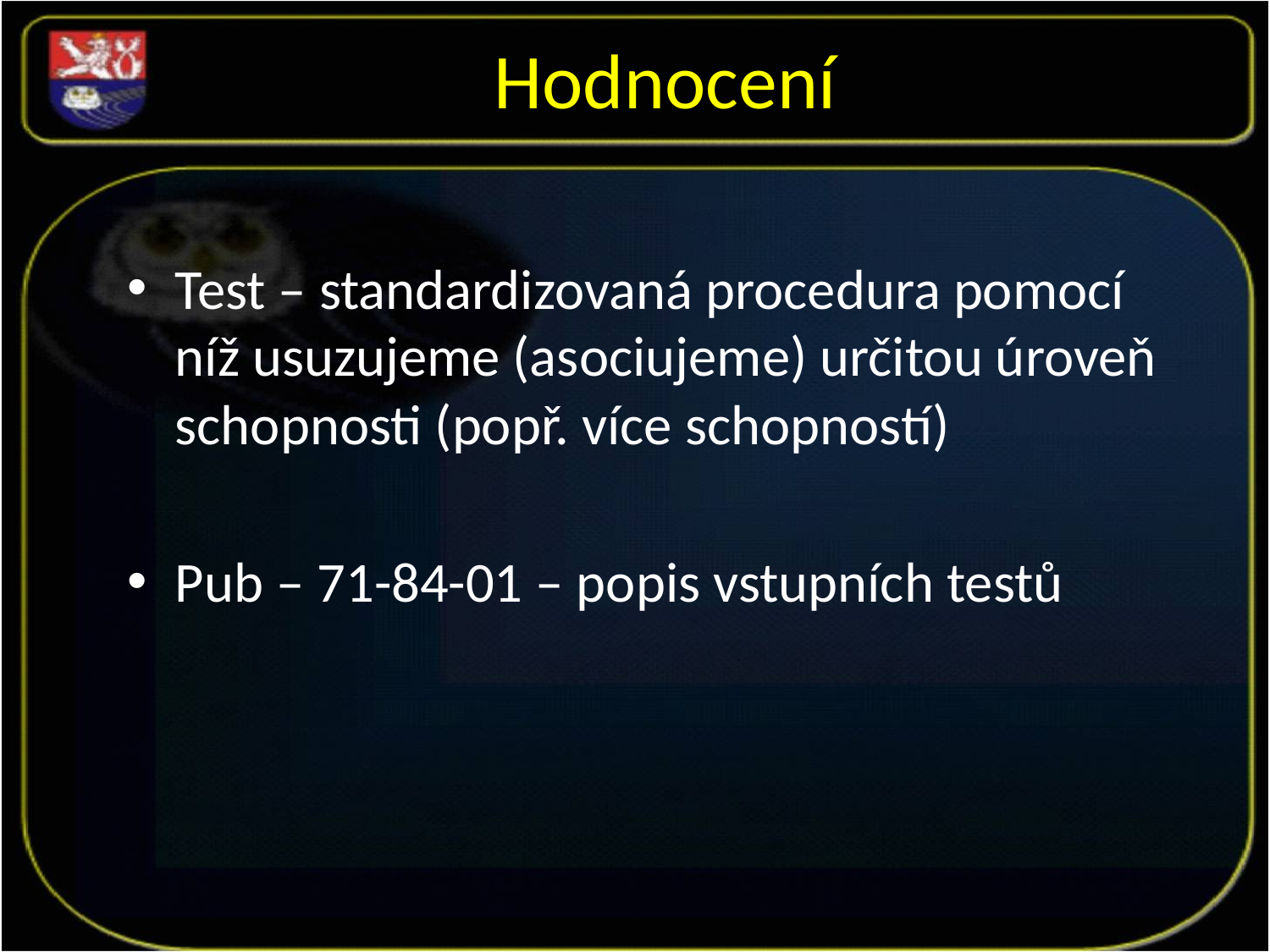

# Hodnocení
Test – standardizovaná procedura pomocí níž usuzujeme (asociujeme) určitou úroveň schopnosti (popř. více schopností)

Pub – 71-84-01 – popis vstupních testů